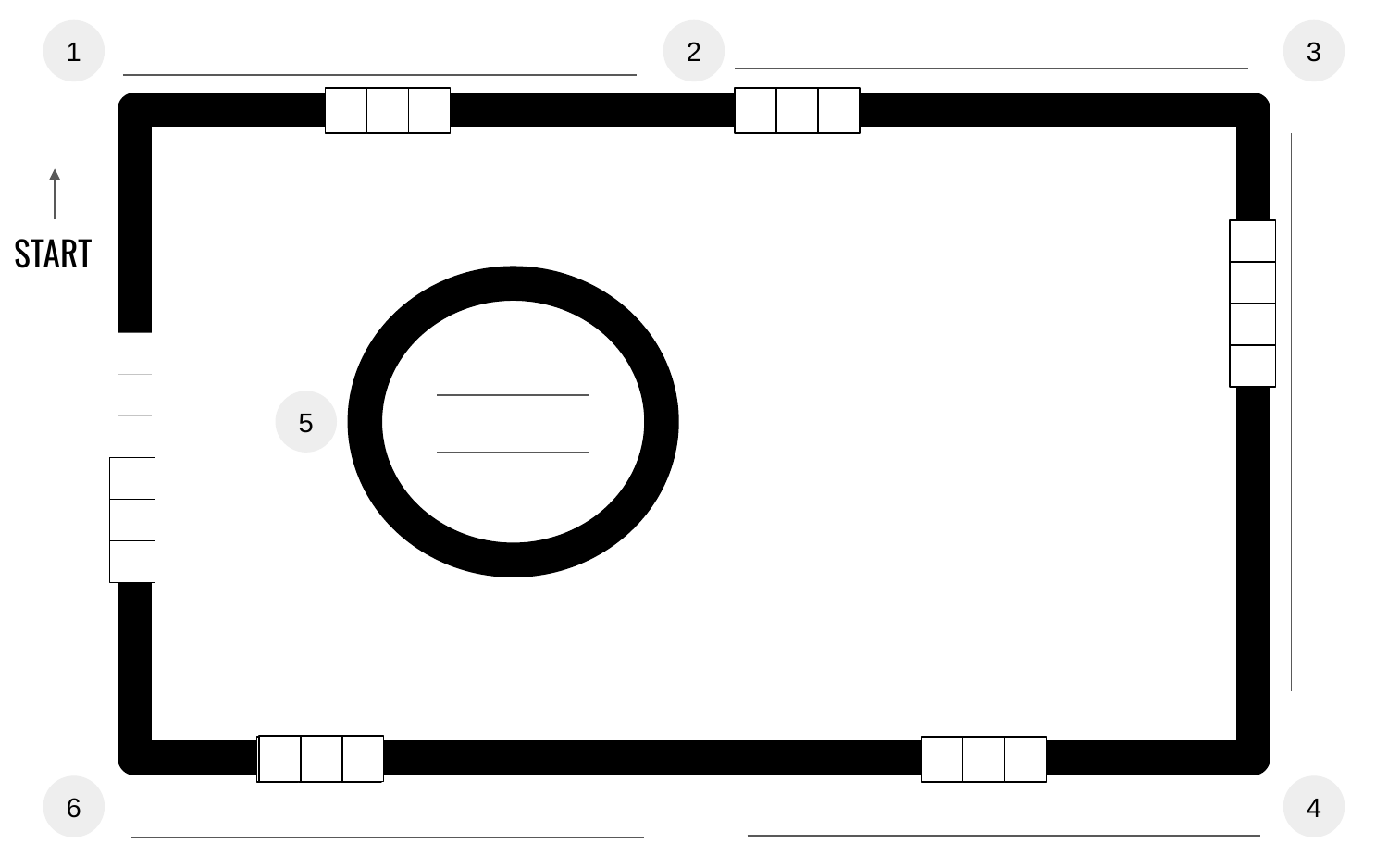

1
2
3

START

5

6
4